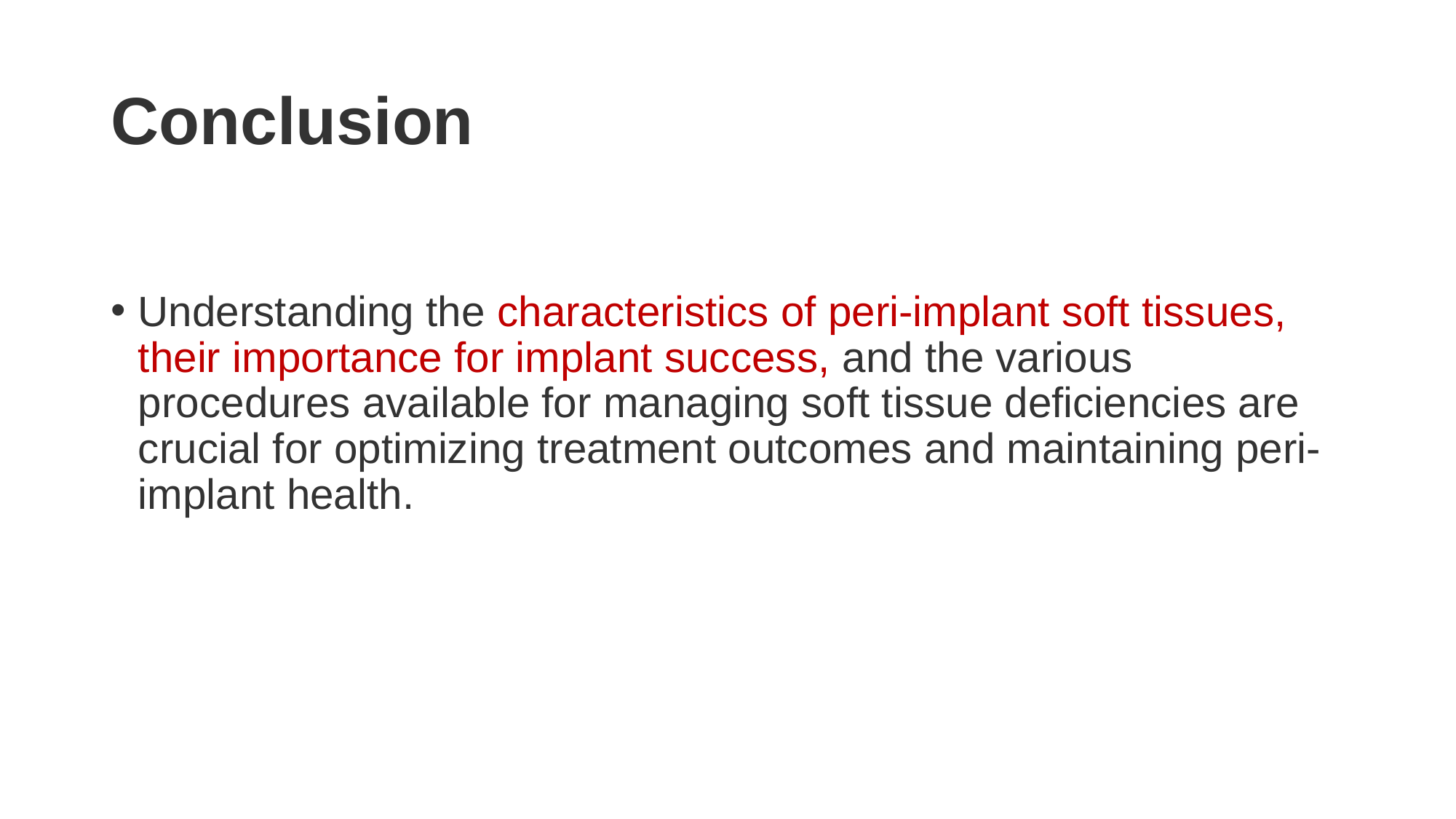

# Conclusion

Understanding the characteristics of peri-implant soft tissues, their importance for implant success, and the various procedures available for managing soft tissue deficiencies are crucial for optimizing treatment outcomes and maintaining peri-implant health.